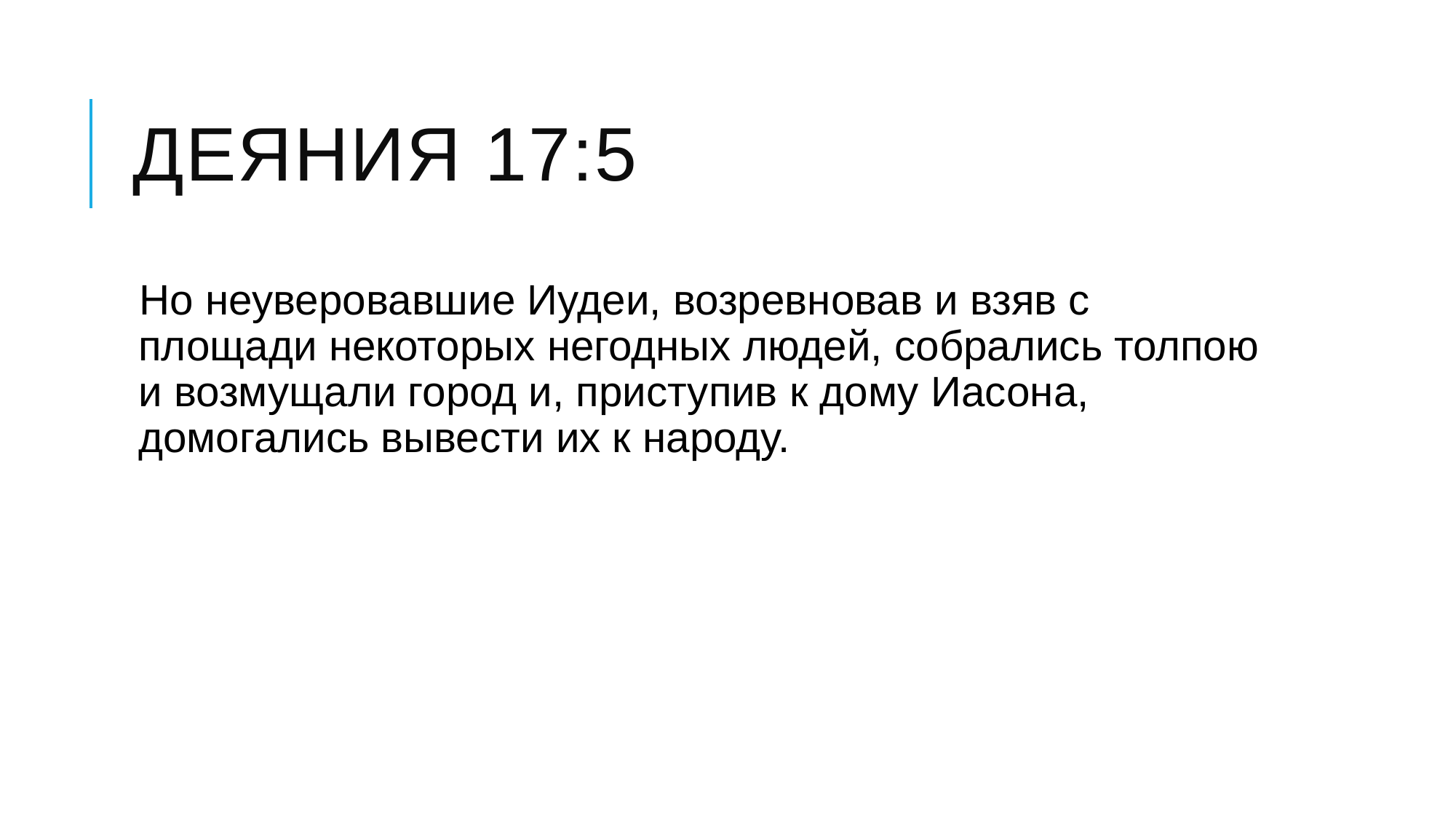

# Деяния 17:5
Но неуверовавшие Иудеи, возревновав и взяв с площади некоторых негодных людей, собрались толпою и возмущали город и, приступив к дому Иасона, домогались вывести их к народу.